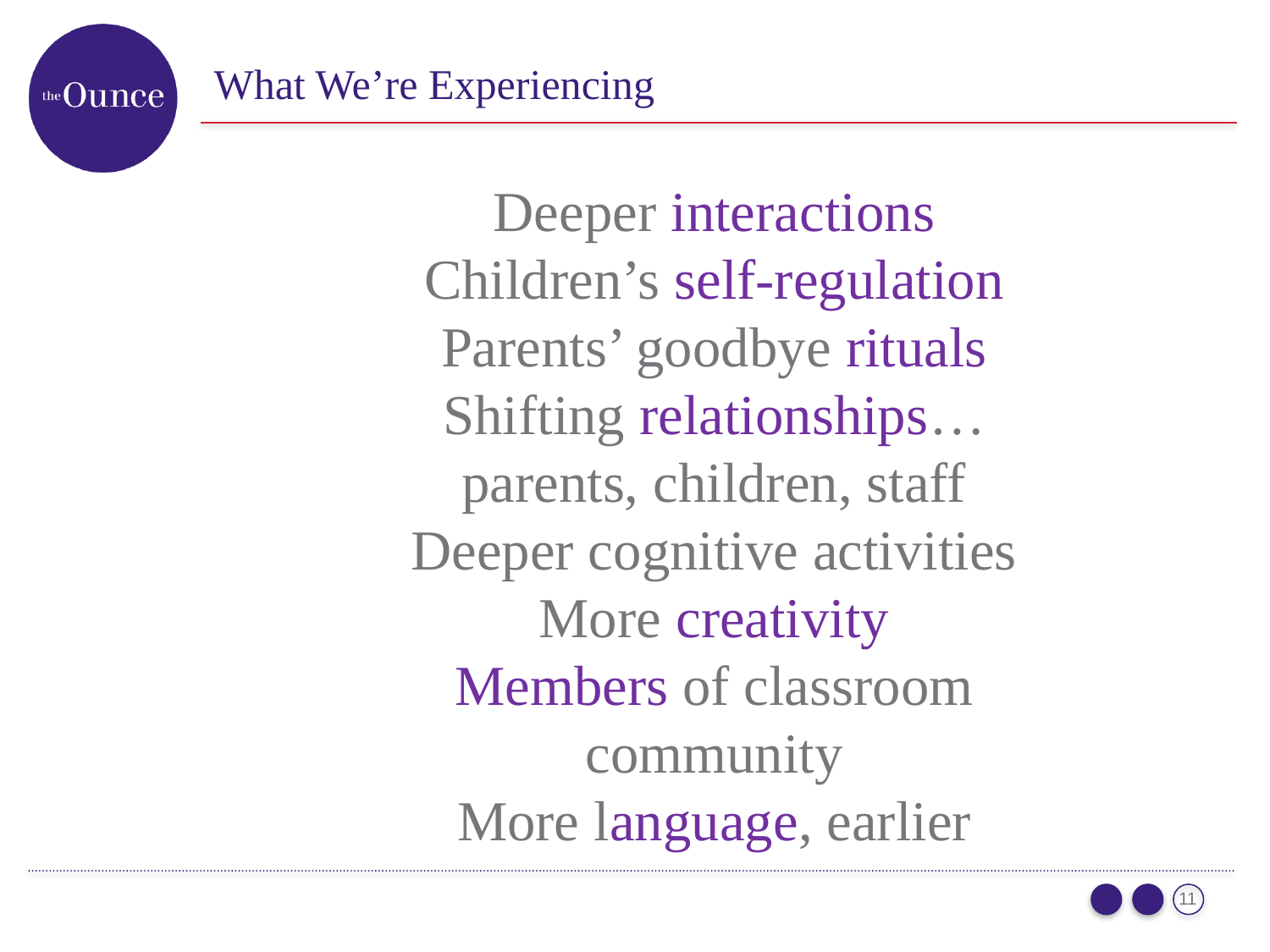

# What We’re Experiencing
Deeper interactions
Children’s self-regulation
Parents’ goodbye rituals
Shifting relationships…
parents, children, staff
Deeper cognitive activities
More creativity
Members of classroom
community
More language, earlier